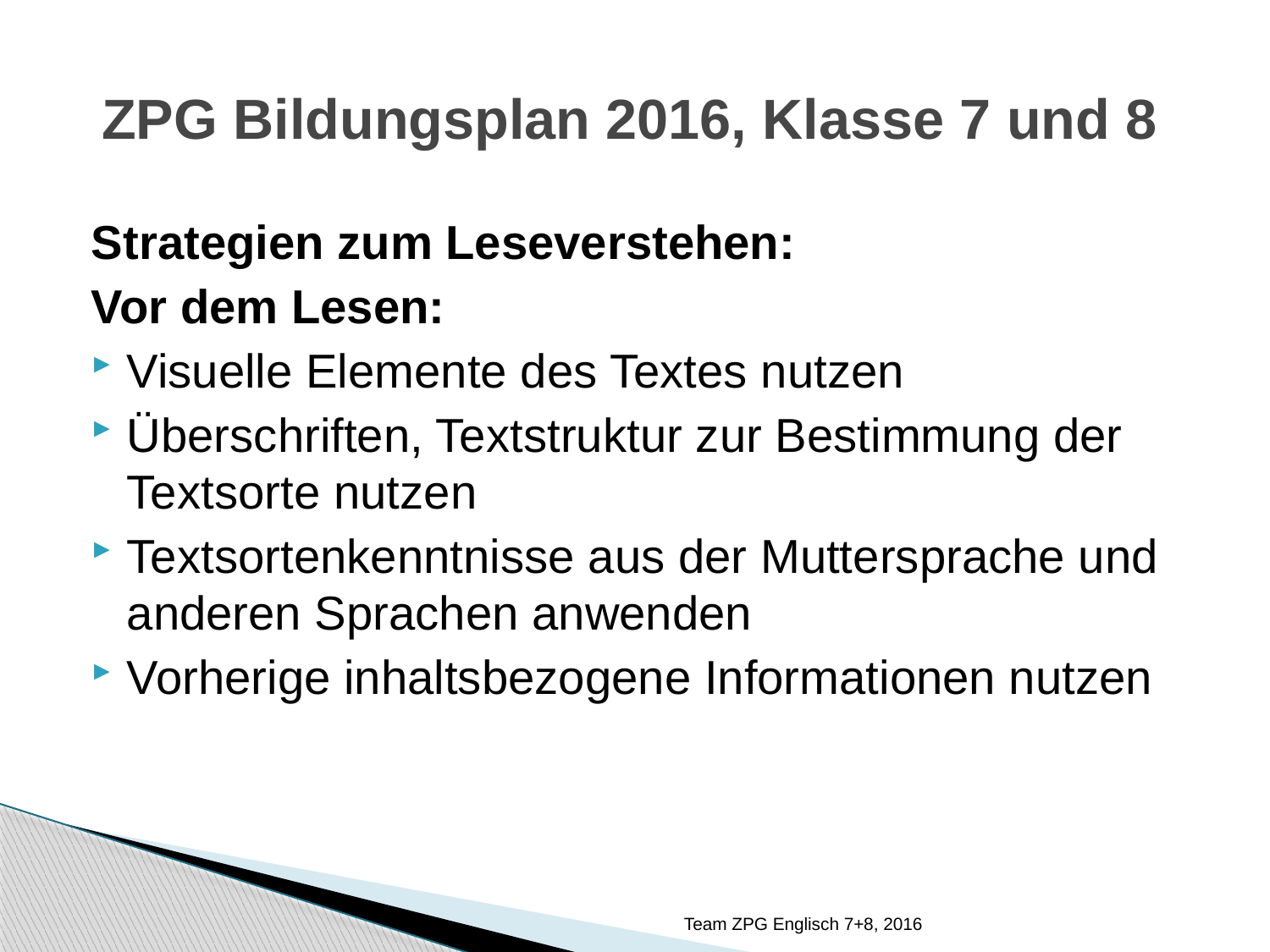

ZPG Bildungsplan 2016, Klasse 7 und 8
Strategien zum Leseverstehen:
Vor dem Lesen:
Visuelle Elemente des Textes nutzen
Überschriften, Textstruktur zur Bestimmung der Textsorte nutzen
Textsortenkenntnisse aus der Muttersprache und anderen Sprachen anwenden
Vorherige inhaltsbezogene Informationen nutzen

Team ZPG Englisch 7+8, 2016